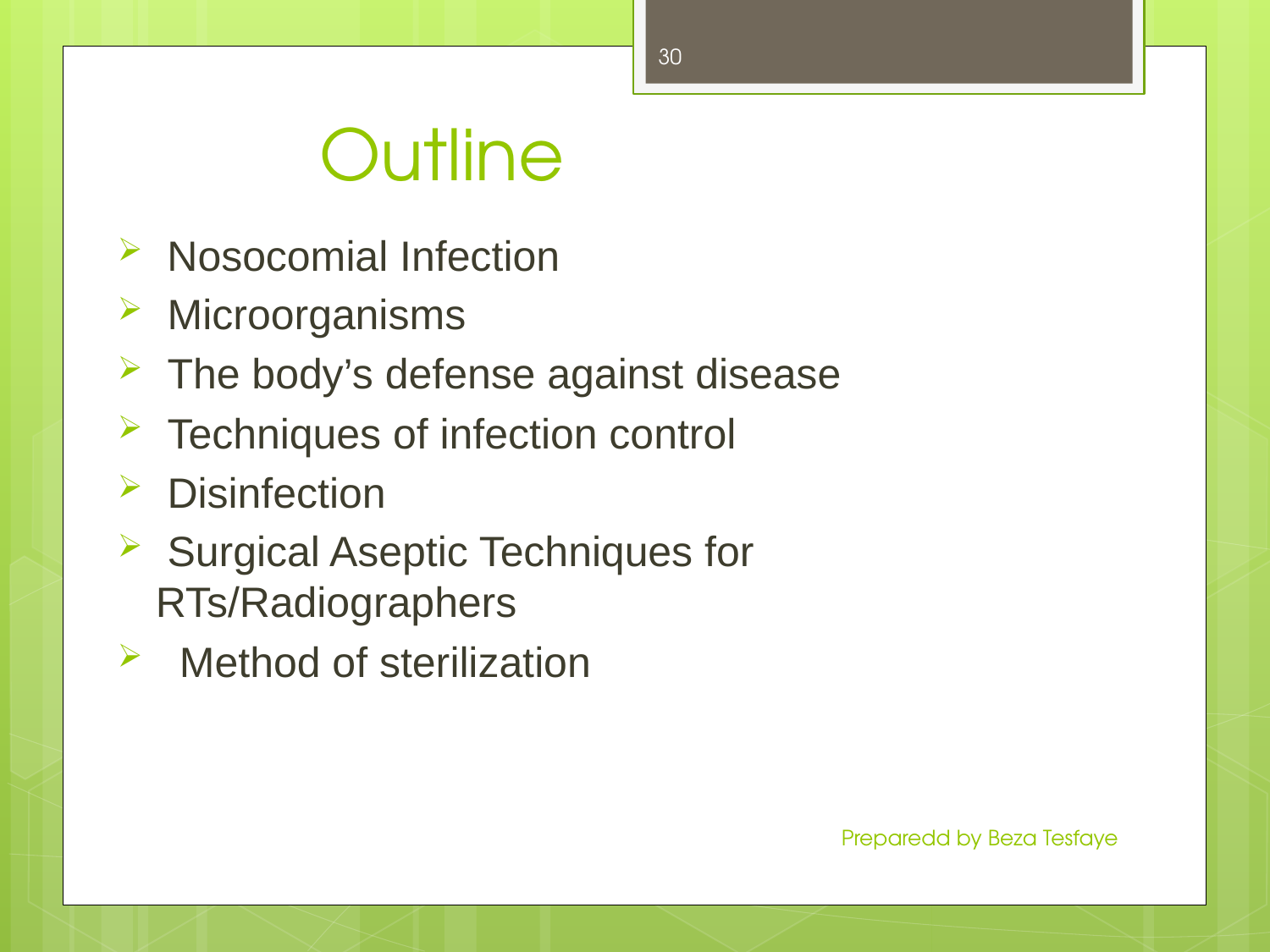

30
# Outline
 Nosocomial Infection
 Microorganisms
 The body’s defense against disease
 Techniques of infection control
 Disinfection
 Surgical Aseptic Techniques for               RTs/Radiographers
  Method of sterilization
Preparedd by Beza Tesfaye